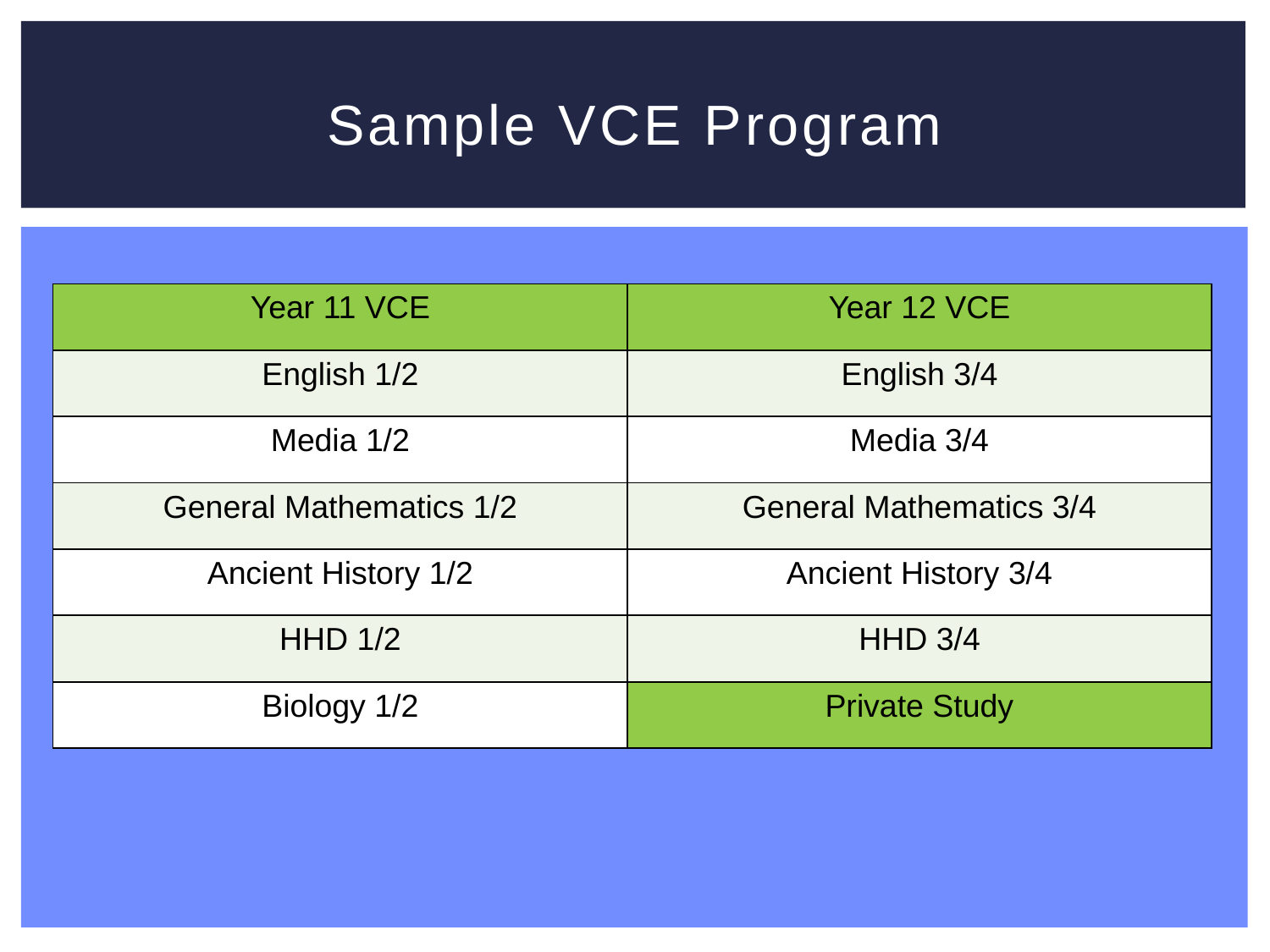

# Sample VCE Program
| Year 11 VCE | Year 12 VCE |
| --- | --- |
| English 1/2 | English 3/4 |
| Media 1/2 | Media 3/4 |
| General Mathematics 1/2 | General Mathematics 3/4 |
| Ancient History 1/2 | Ancient History 3/4 |
| HHD 1/2 | HHD 3/4 |
| Biology 1/2 | Private Study |